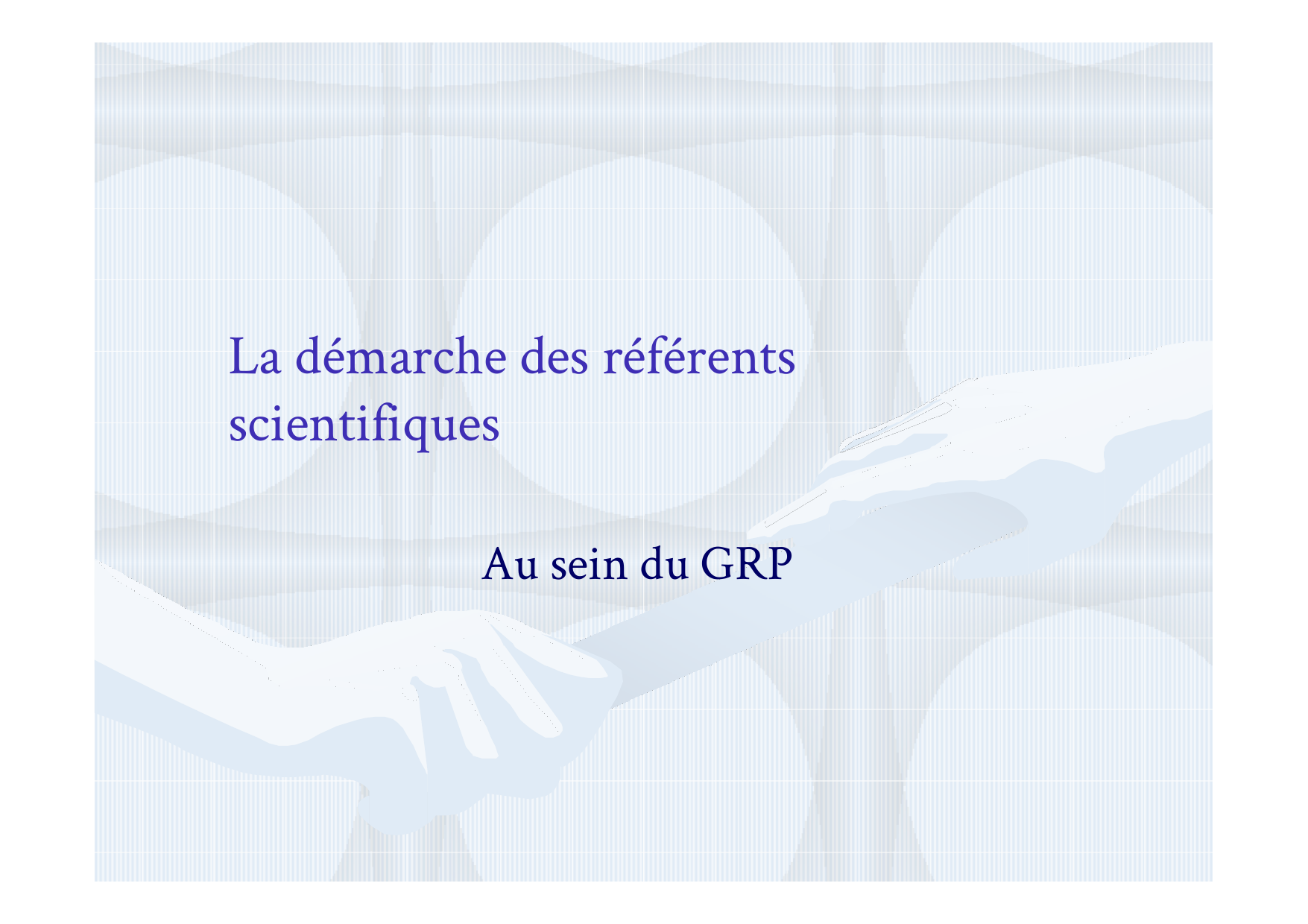

La démarche des référents scientifiques
Au sein du GRP